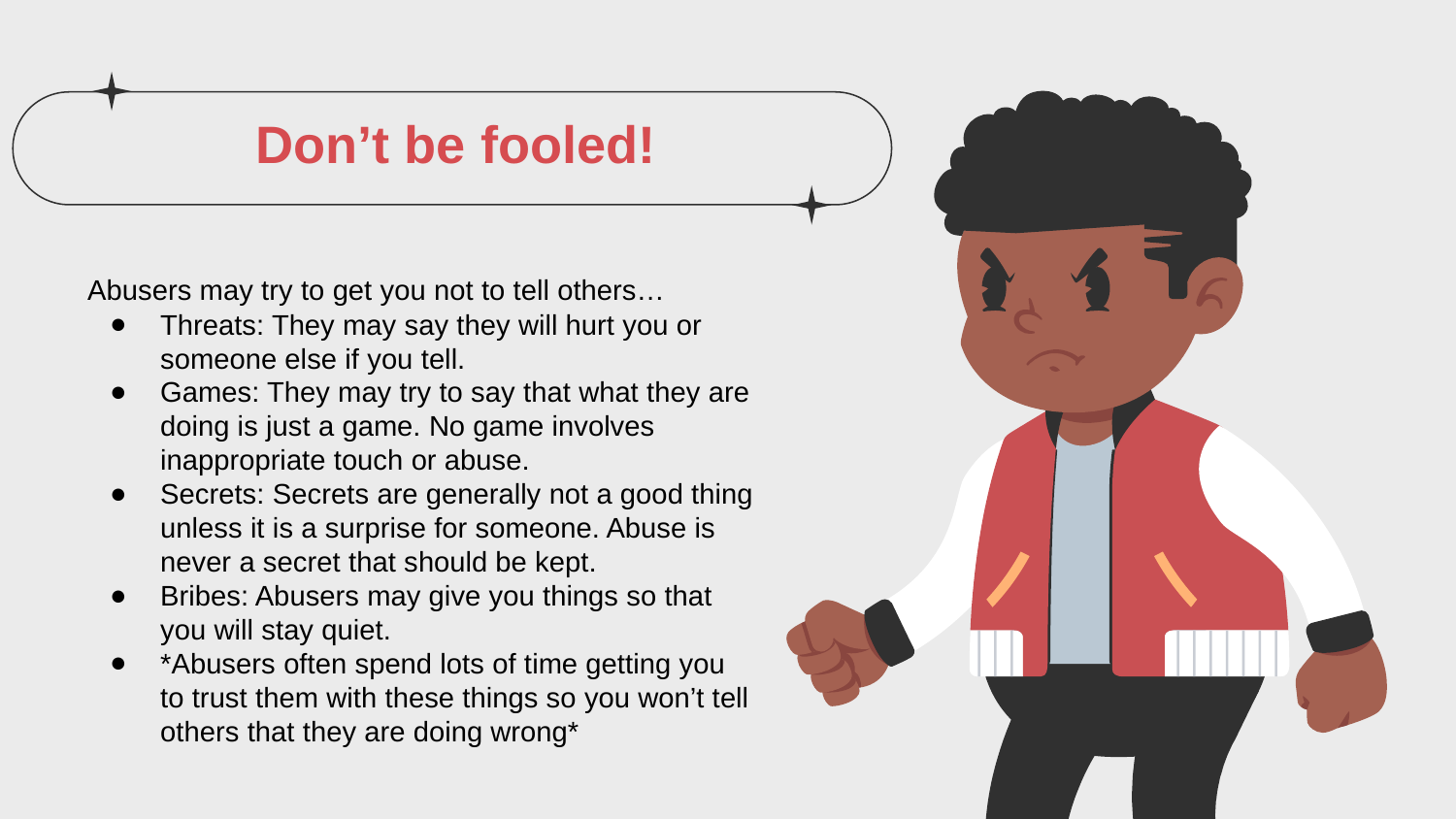

Don’t be fooled!

Abusers may try to get you not to tell others…
Threats: They may say they will hurt you or someone else if you tell.
Games: They may try to say that what they are doing is just a game. No game involves inappropriate touch or abuse.
Secrets: Secrets are generally not a good thing unless it is a surprise for someone. Abuse is never a secret that should be kept.
Bribes: Abusers may give you things so that you will stay quiet.
*Abusers often spend lots of time getting you to trust them with these things so you won’t tell others that they are doing wrong*